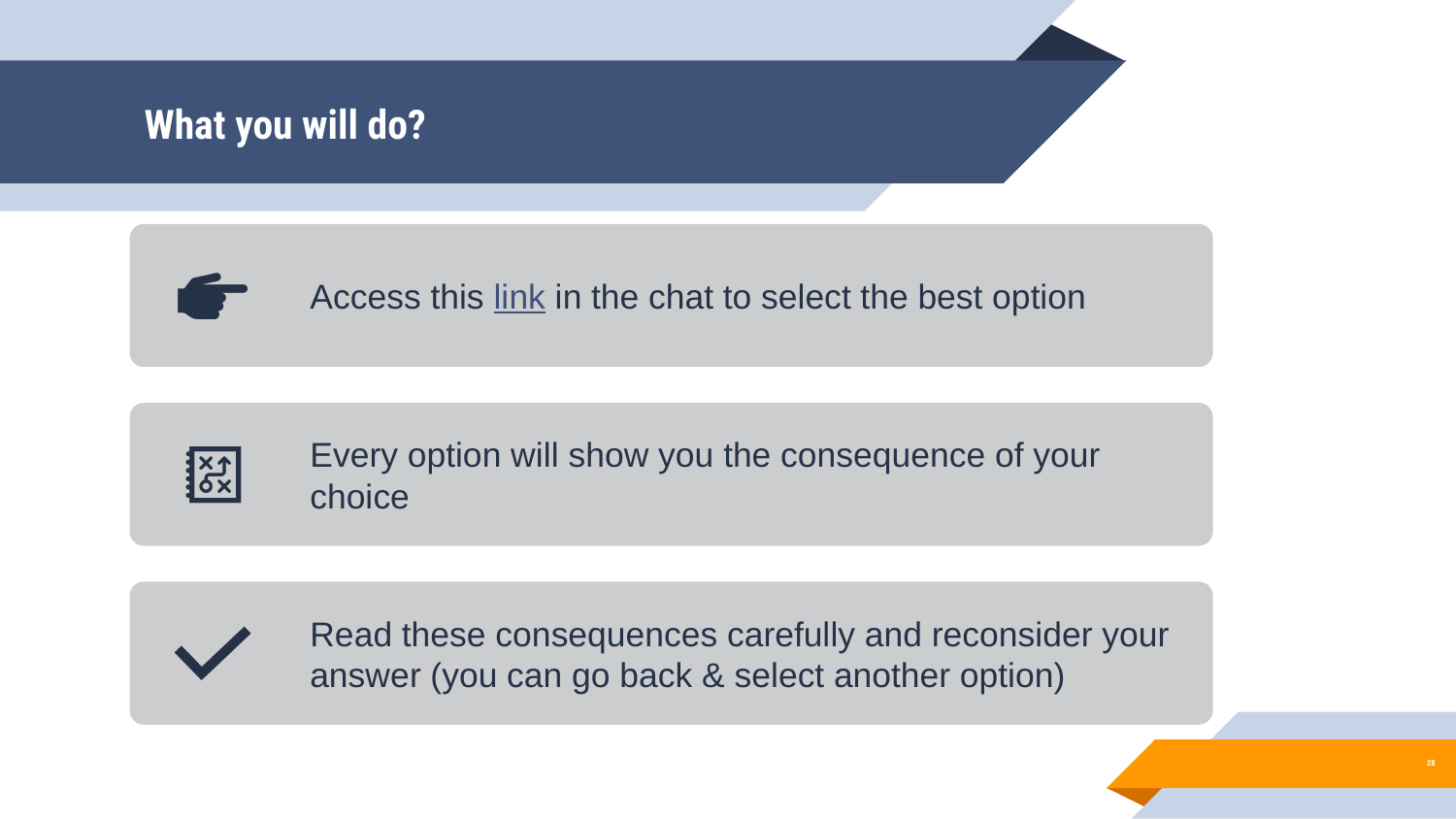

# What you will do?
Access this link in the chat to select the best option
Every option will show you the consequence of your choice
Read these consequences carefully and reconsider your answer (you can go back & select another option)
28